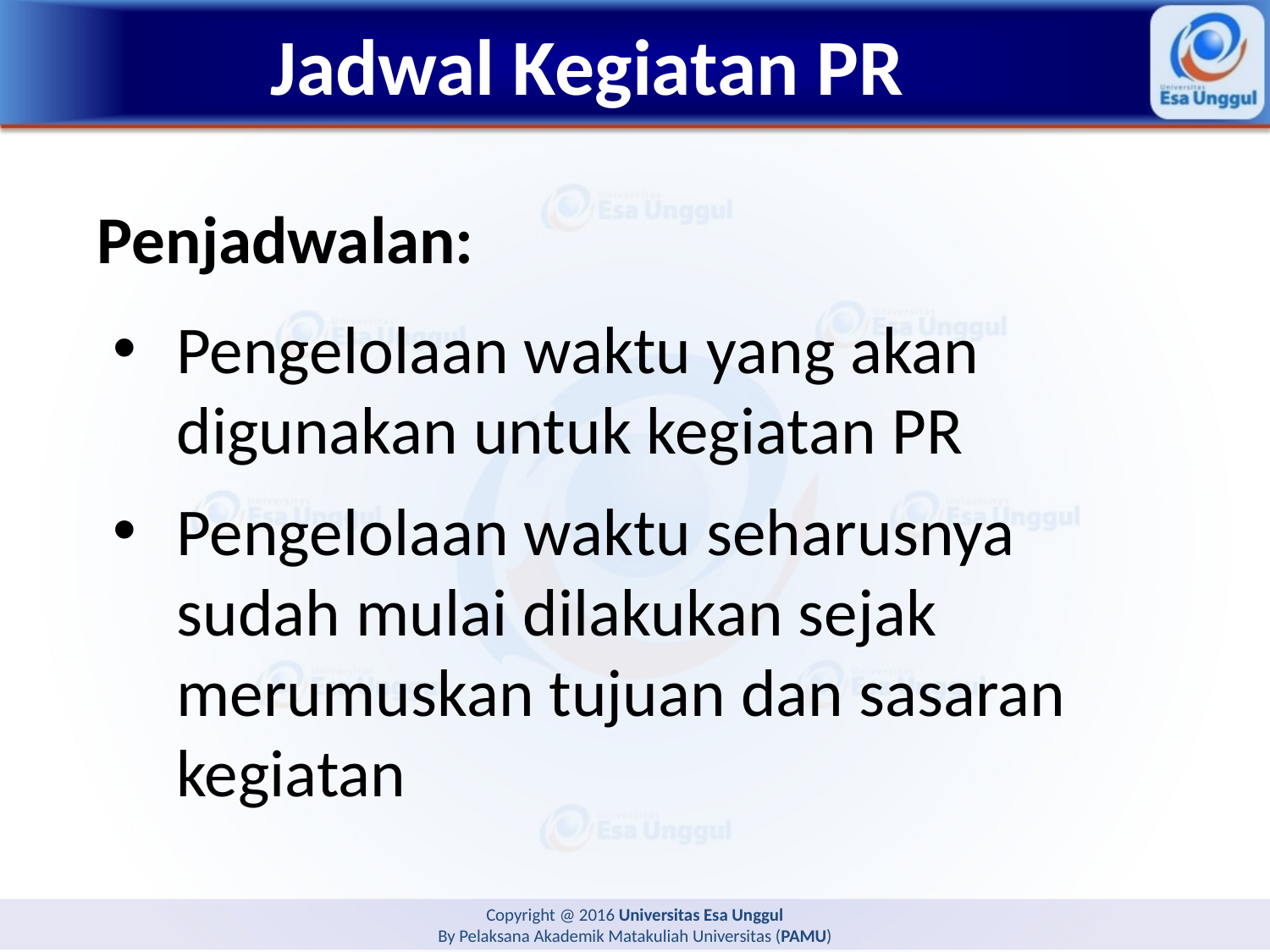

# Jadwal Kegiatan PR
Penjadwalan:

Pengelolaan waktu yang akan digunakan untuk kegiatan PR

Pengelolaan waktu seharusnya sudah mulai dilakukan sejak merumuskan tujuan dan sasaran kegiatan